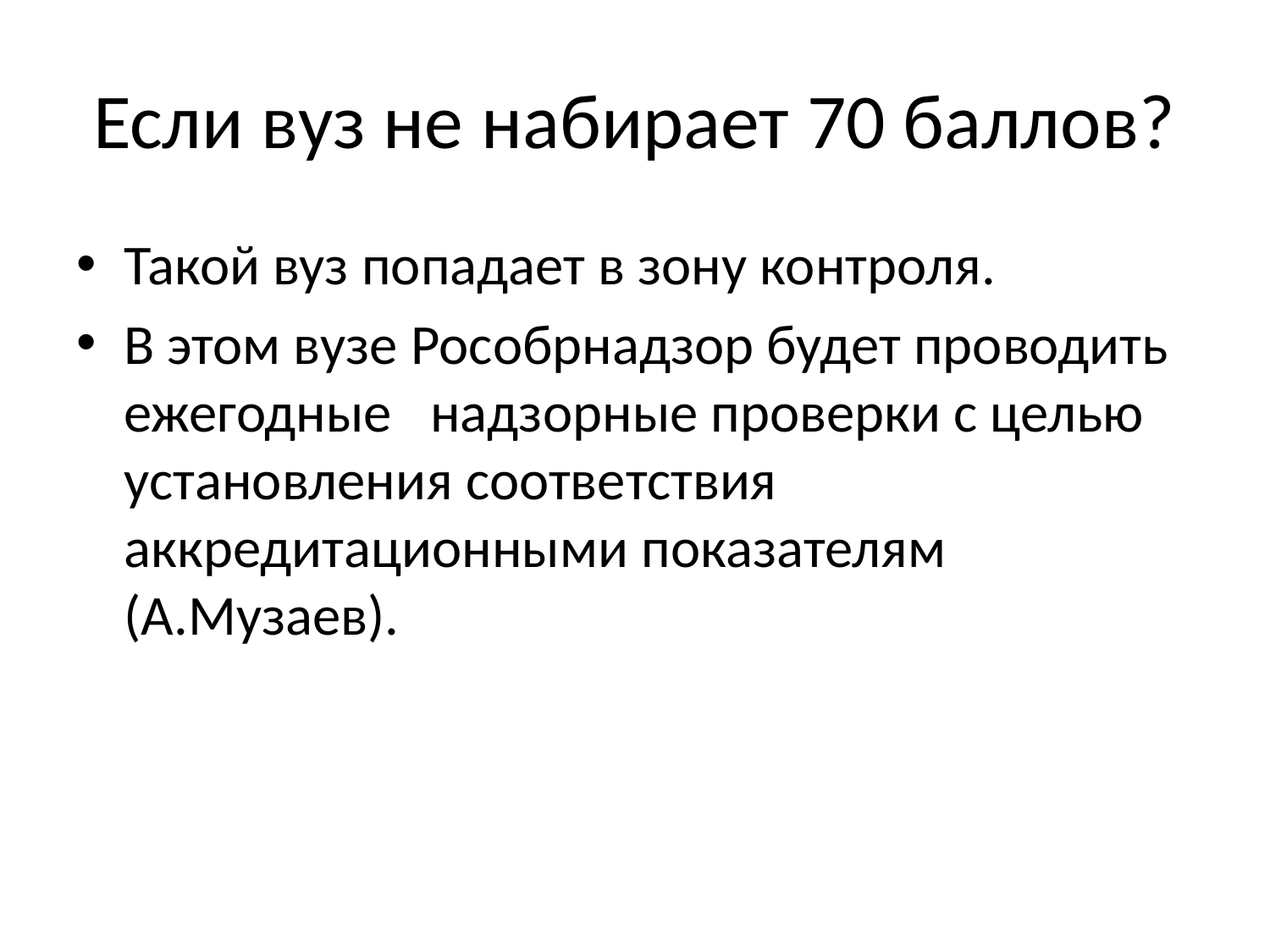

# Если вуз не набирает 70 баллов?
Такой вуз попадает в зону контроля.
В этом вузе Рособрнадзор будет проводить ежегодные   надзорные проверки с целью установления соответствия аккредитационными показателям (А.Музаев).